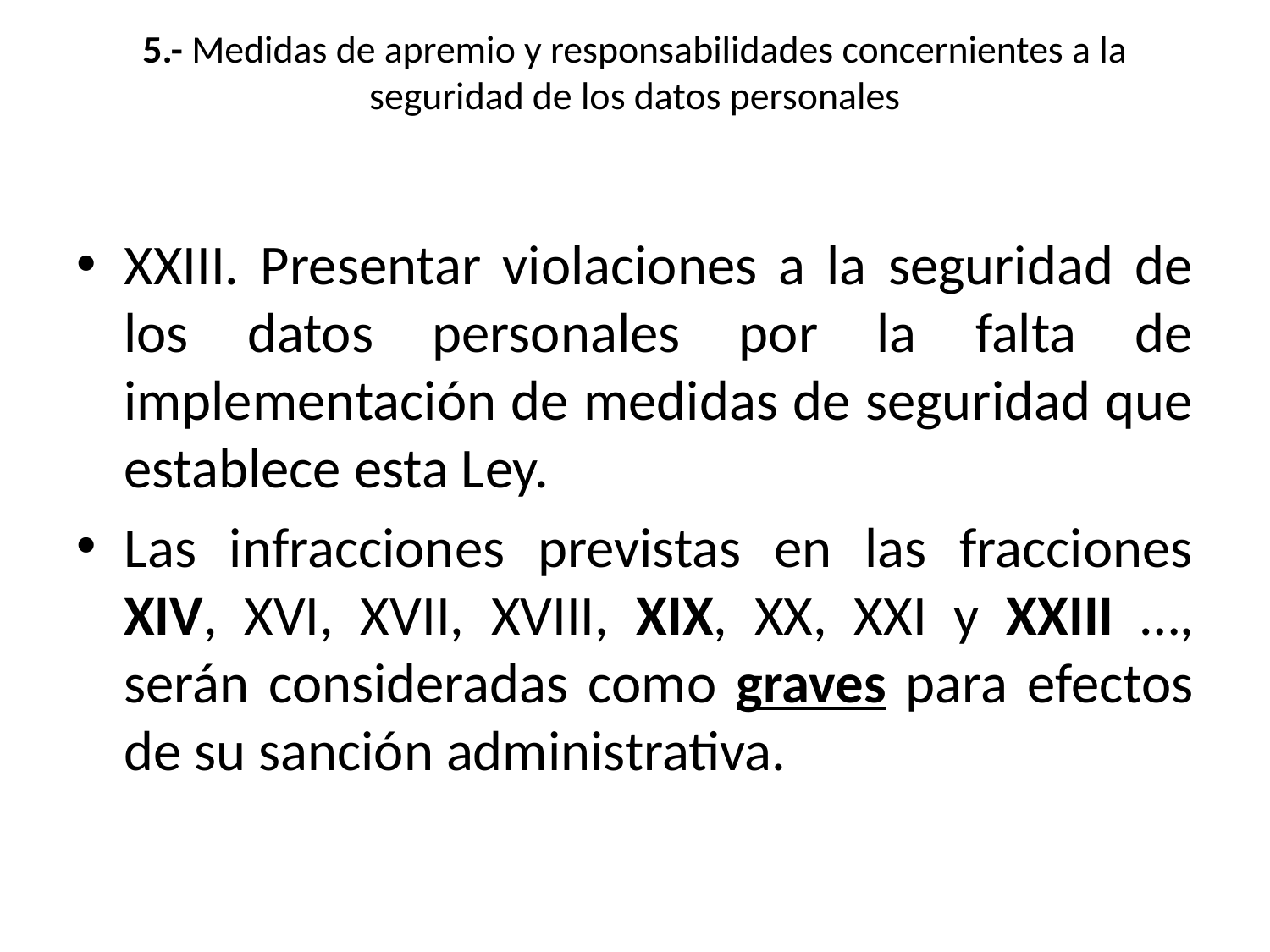

# 5.- Medidas de apremio y responsabilidades concernientes a la seguridad de los datos personales
XXIII. Presentar violaciones a la seguridad de los datos personales por la falta de implementación de medidas de seguridad que establece esta Ley.
Las infracciones previstas en las fracciones XIV, XVI, XVII, XVIII, XIX, XX, XXI y XXIII …, serán consideradas como graves para efectos de su sanción administrativa.